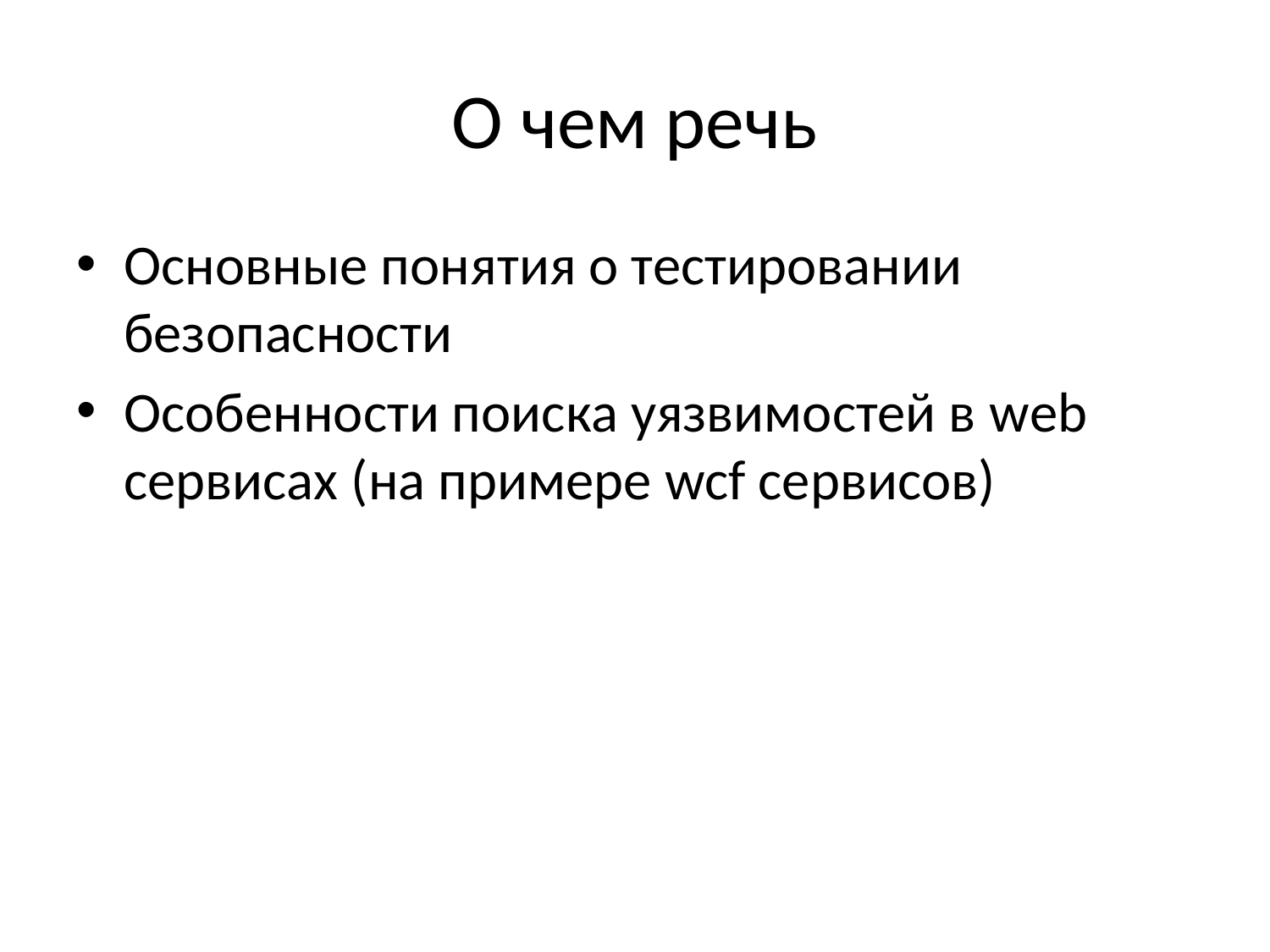

# О чем речь
Основные понятия о тестировании безопасности
Особенности поиска уязвимостей в web сервисах (на примере wcf сервисов)